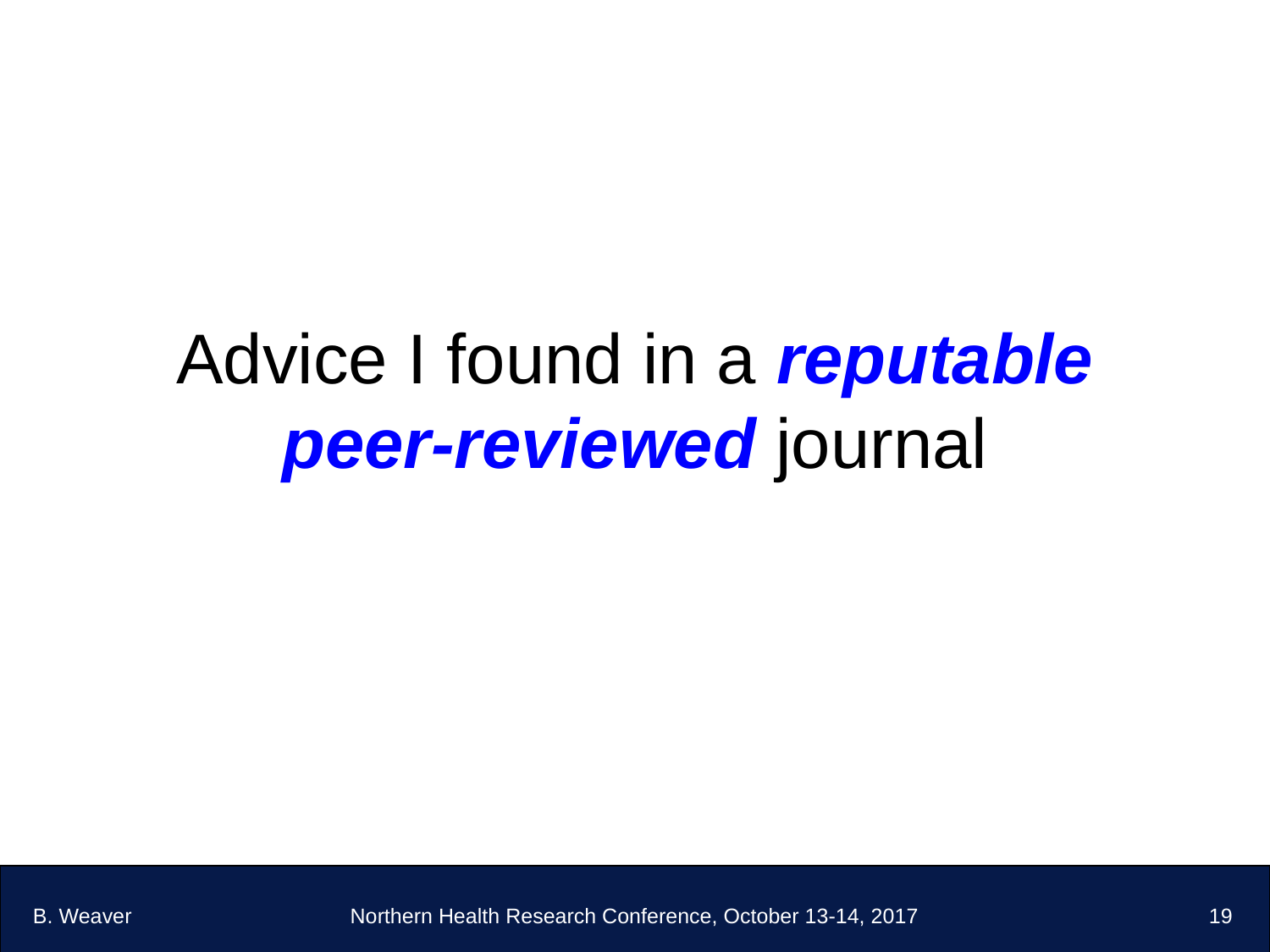

# Advice I found in a reputable peer-reviewed journal